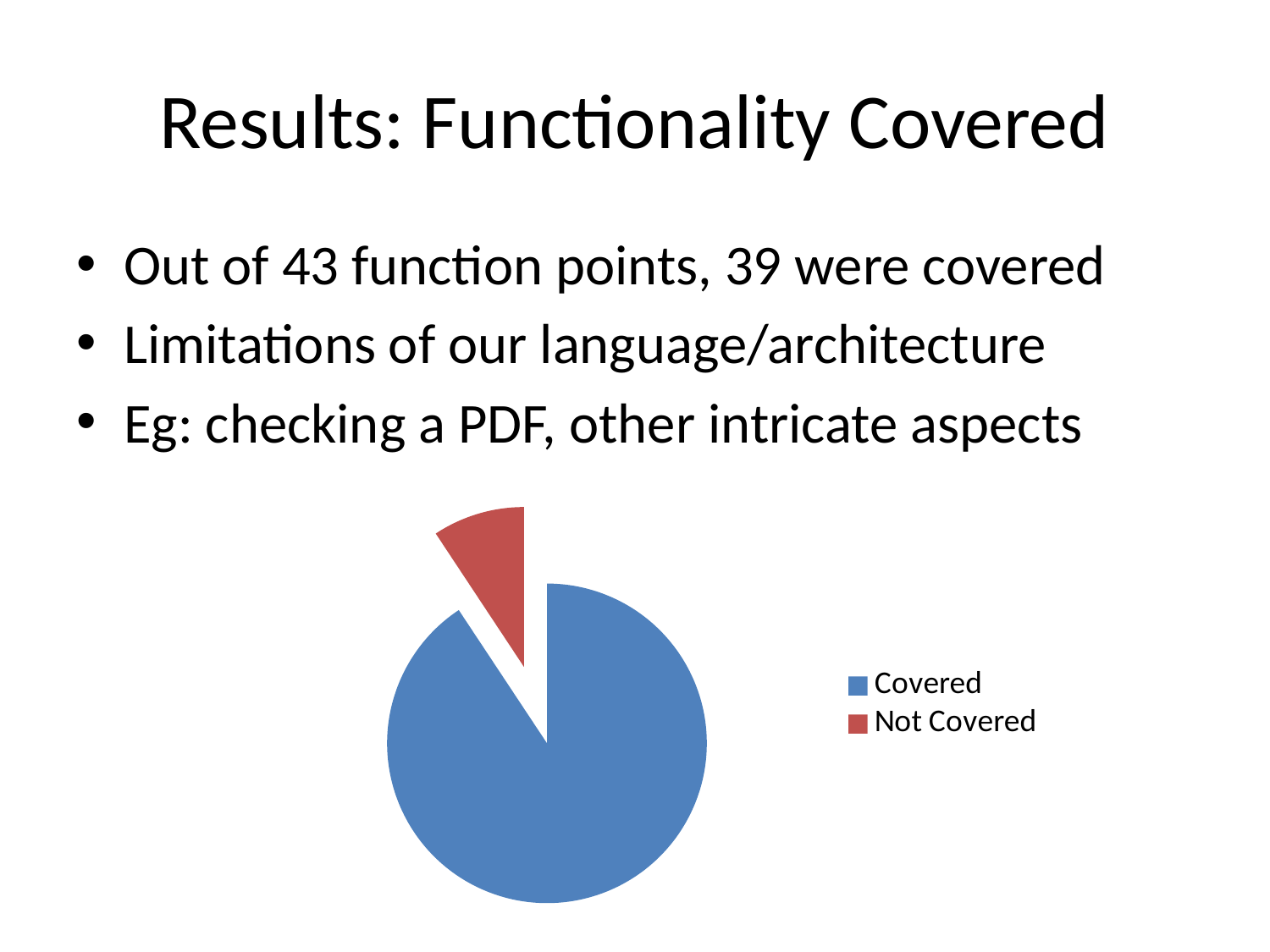

# Results: Functionality Covered
Out of 43 function points, 39 were covered
Limitations of our language/architecture
Eg: checking a PDF, other intricate aspects

### Chart

| Category | Functionality Covered |
|---|---|
| Covered | 39.0 |
| Not Covered | 4.0 |